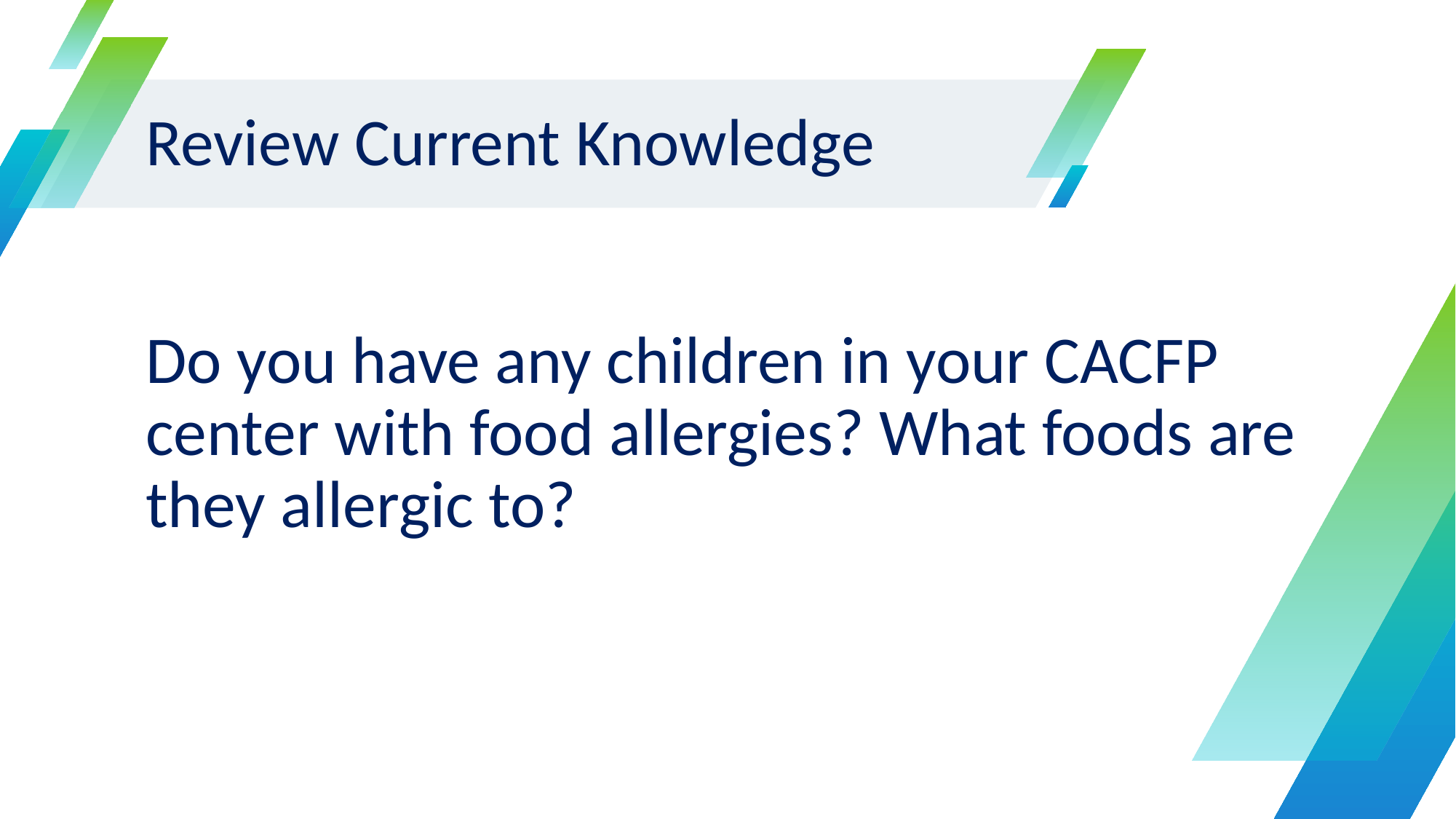

# Review Current Knowledge
Do you have any children in your CACFP center with food allergies? What foods are they allergic to?